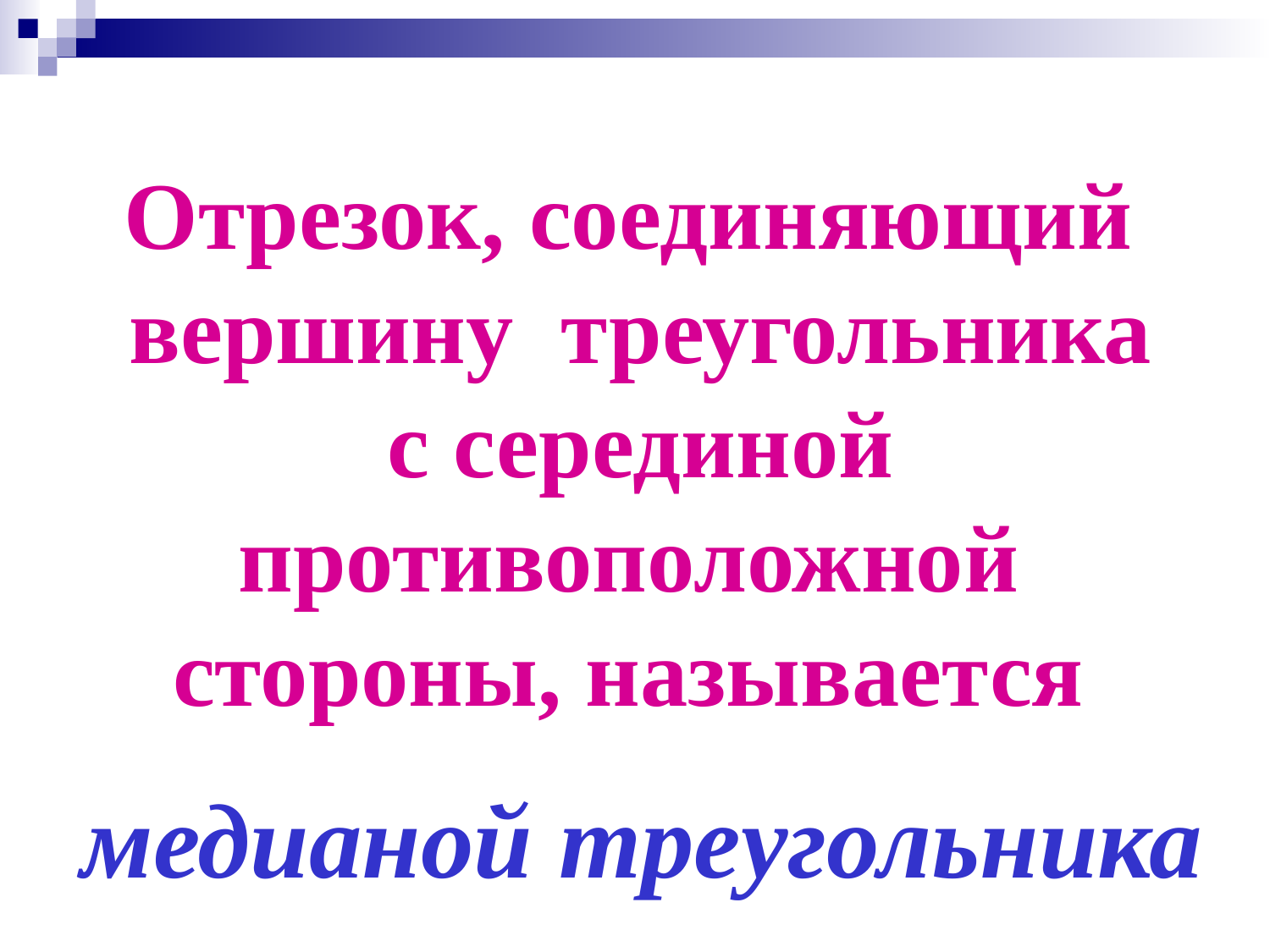

Отрезок, соединяющий
вершину  треугольника с серединой противоположной
стороны, называется
медианой треугольника